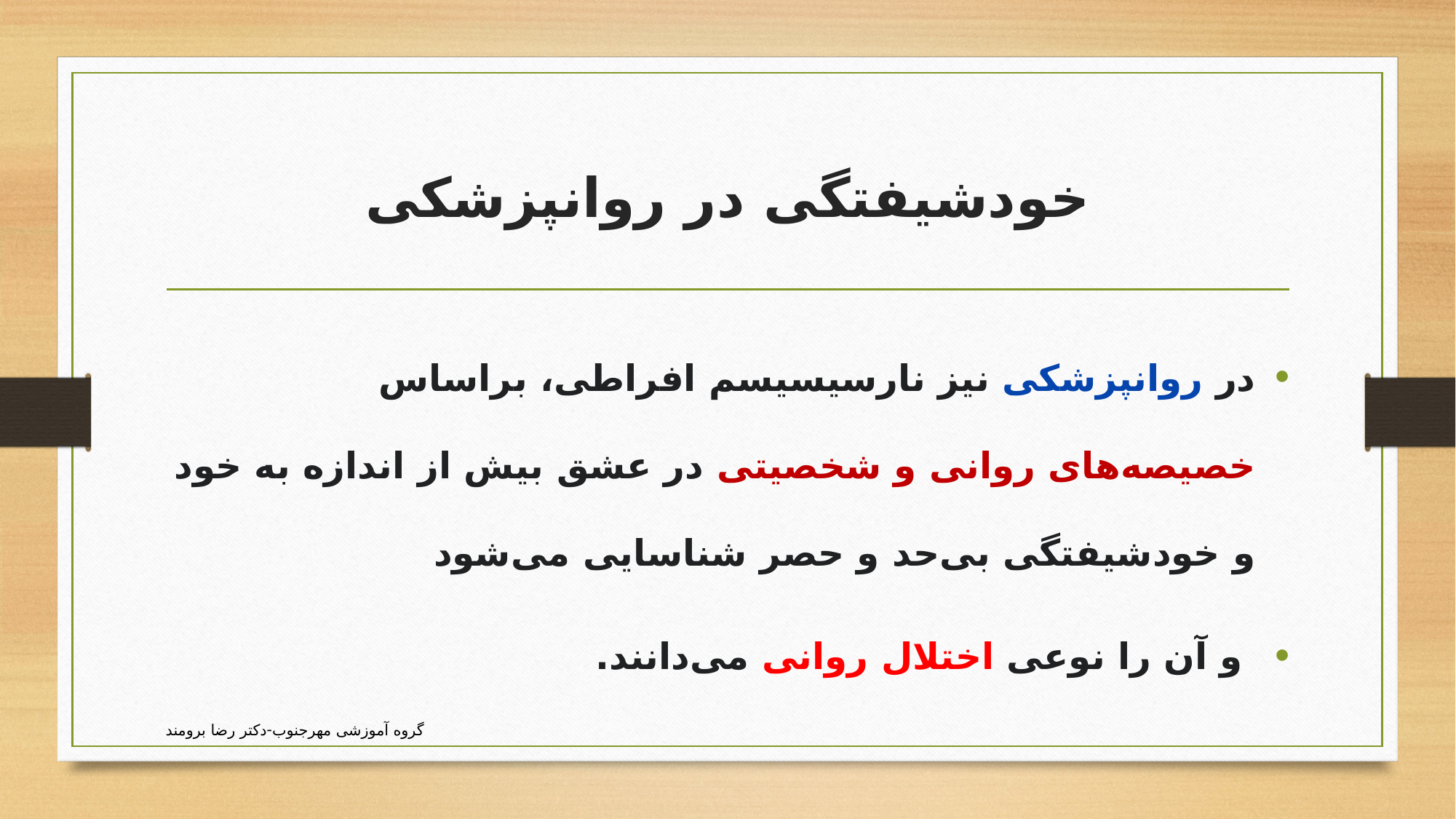

# خودشیفتگی در روانپزشکی
در روانپزشکی نیز نارسیسیسم افراطی، براساس خصیصه‌های روانی و شخصیتی در عشق بیش از اندازه به خود و خودشیفتگی بی‌حد و حصر شناسایی می‌شود
 و آن را نوعی اختلال روانی می‌دانند.
گروه آموزشی مهرجنوب-دکتر رضا برومند